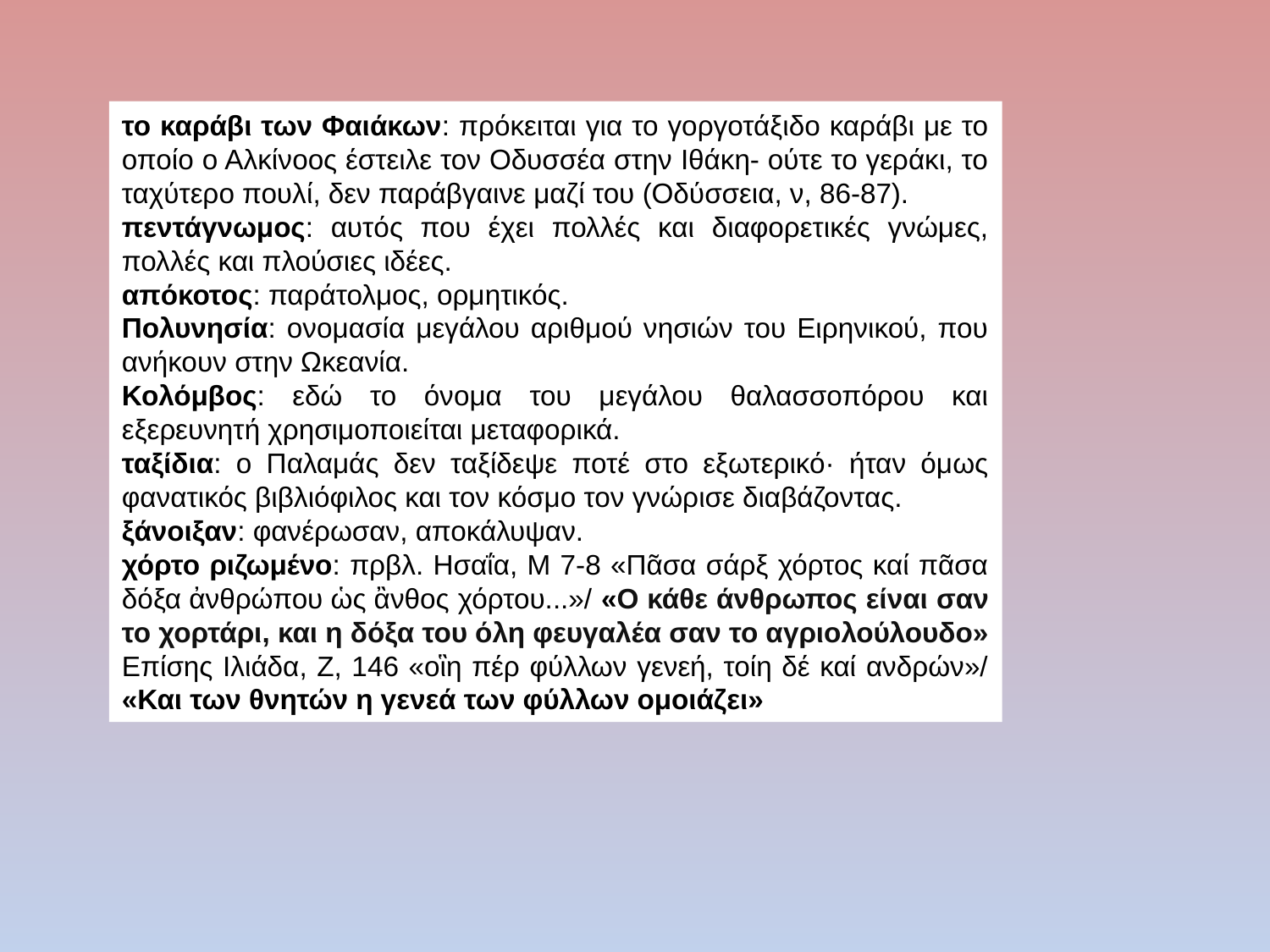

το καράβι των Φαιάκων: πρόκειται για το γοργοτάξιδο καράβι με το οποίο ο Αλκίνοος έστειλε τον Οδυσσέα στην Ιθάκη- ούτε το γεράκι, το ταχύτερο πουλί, δεν παράβγαινε μαζί του (Οδύσσεια, ν, 86-87).
πεντάγνωμος: αυτός που έχει πολλές και διαφορετικές γνώμες, πολλές και πλούσιες ιδέες.
απόκοτος: παράτολμος, ορμητικός.
Πολυνησία: ονομασία μεγάλου αριθμού νησιών του Ειρηνικού, που ανήκουν στην Ωκεανία.
Κολόμβος: εδώ το όνομα του μεγάλου θαλασσοπόρου και εξερευνητή χρησιμοποιείται μεταφορικά.
ταξίδια: ο Παλαμάς δεν ταξίδεψε ποτέ στο εξωτερικό· ήταν όμως φανατικός βιβλιόφιλος και τον κόσμο τον γνώρισε διαβάζοντας.
ξάνοιξαν: φανέρωσαν, αποκάλυψαν.
χόρτο ριζωμένο: πρβλ. Ησαΐα, Μ 7-8 «Πᾶσα σάρξ χόρτος καί πᾶσα δόξα ἀνθρώπου ὡς ἂνθος χόρτου...»/ «Ο κάθε άνθρωπος είναι σαν το χορτάρι, και η δόξα του όλη φευγαλέα σαν το αγριολούλουδο»
Επίσης Ιλιάδα, Ζ, 146 «οἳη πέρ φύλλων γενεή, τοίη δέ καί ανδρών»/ «Και των θνητών η γενεά των φύλλων ομοιάζει»